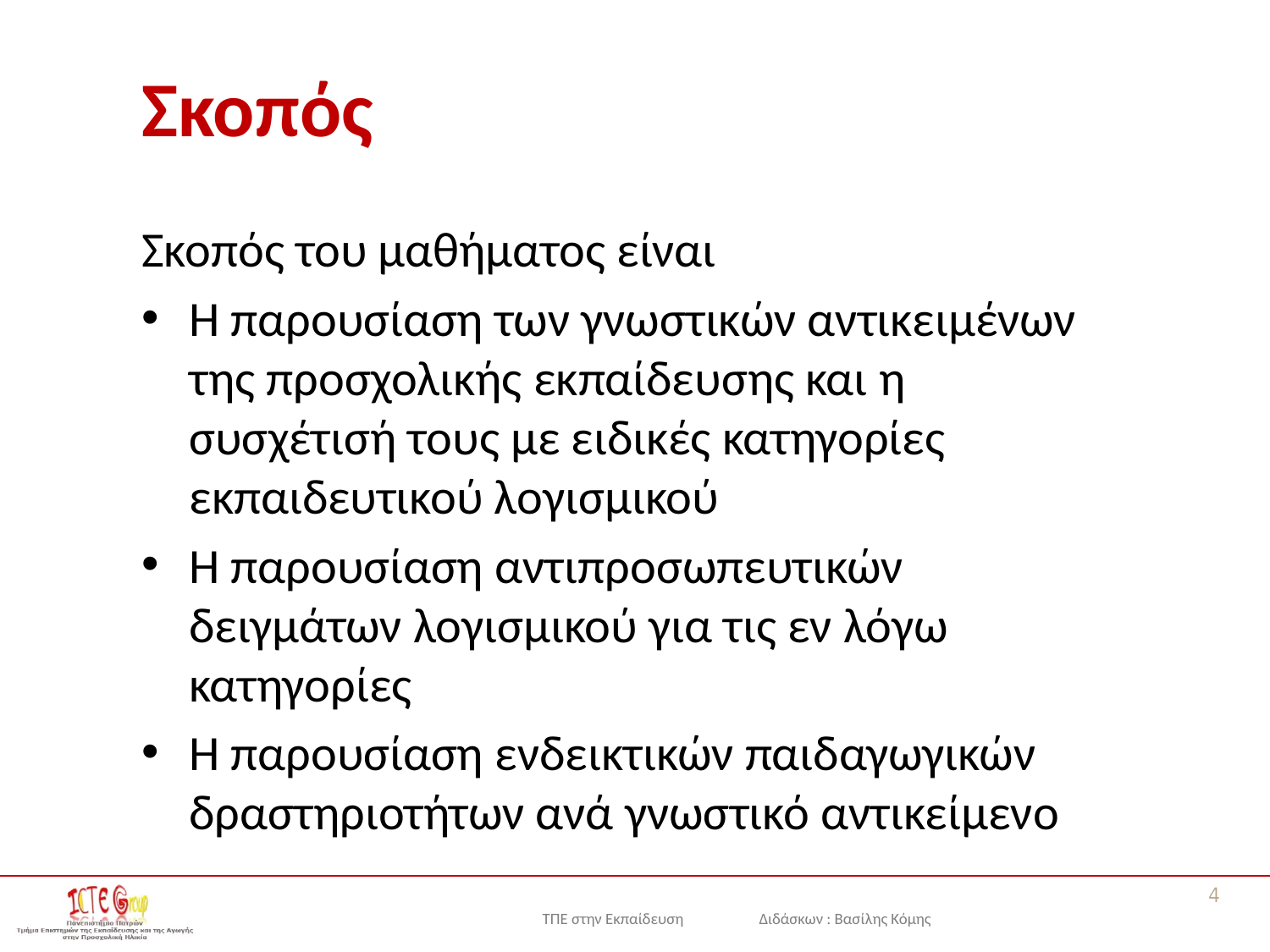

# Σκοπός
Σκοπός του μαθήματος είναι
Η παρουσίαση των γνωστικών αντικειμένων της προσχολικής εκπαίδευσης και η συσχέτισή τους με ειδικές κατηγορίες εκπαιδευτικού λογισμικού
Η παρουσίαση αντιπροσωπευτικών δειγμάτων λογισμικού για τις εν λόγω κατηγορίες
Η παρουσίαση ενδεικτικών παιδαγωγικών δραστηριοτήτων ανά γνωστικό αντικείμενο
4